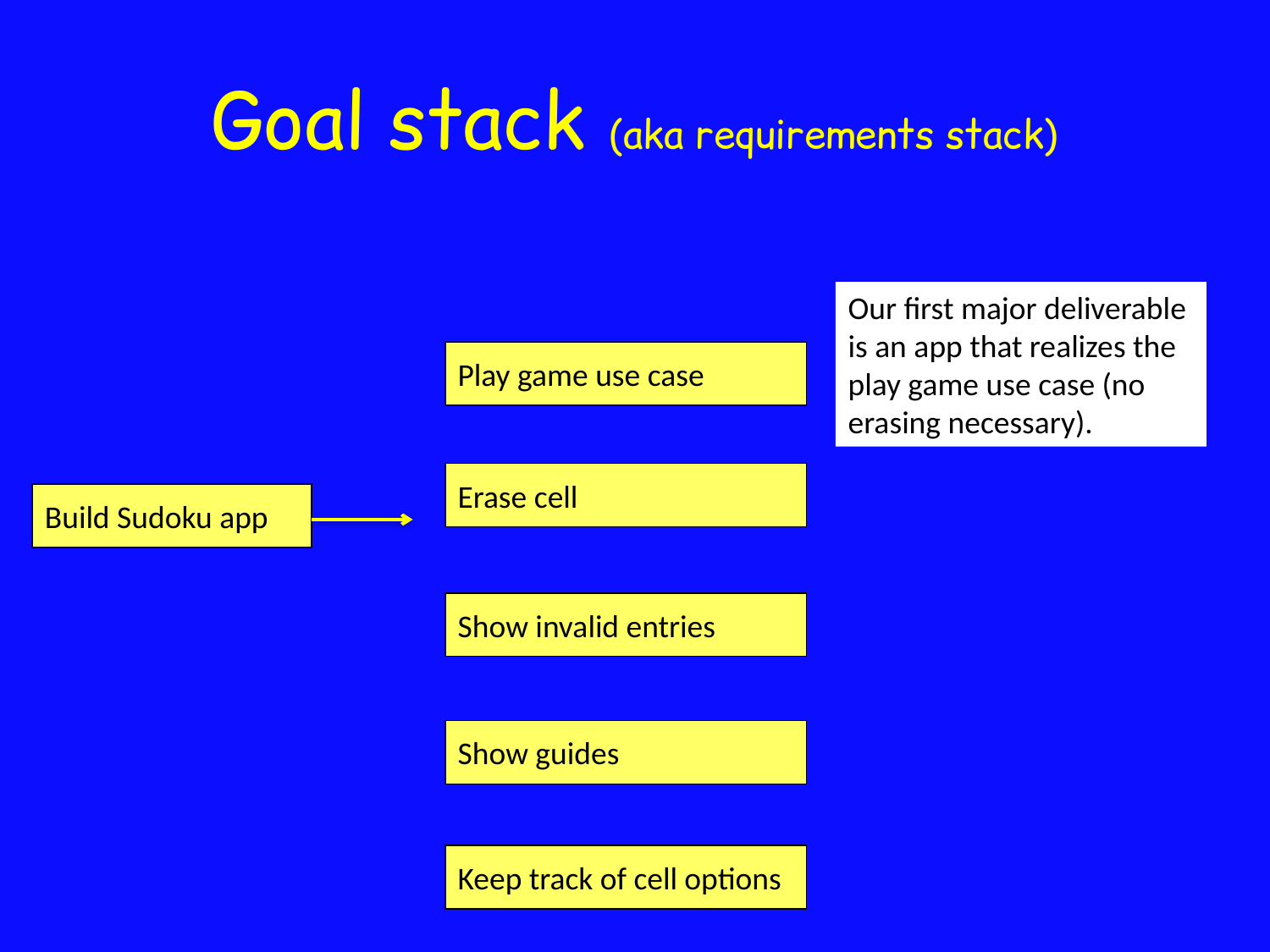

# Goal stack (aka requirements stack)
Our first major deliverable is an app that realizes the play game use case (no erasing necessary).
Play game use case
Erase cell
Build Sudoku app
Show invalid entries
Show guides
Keep track of cell options